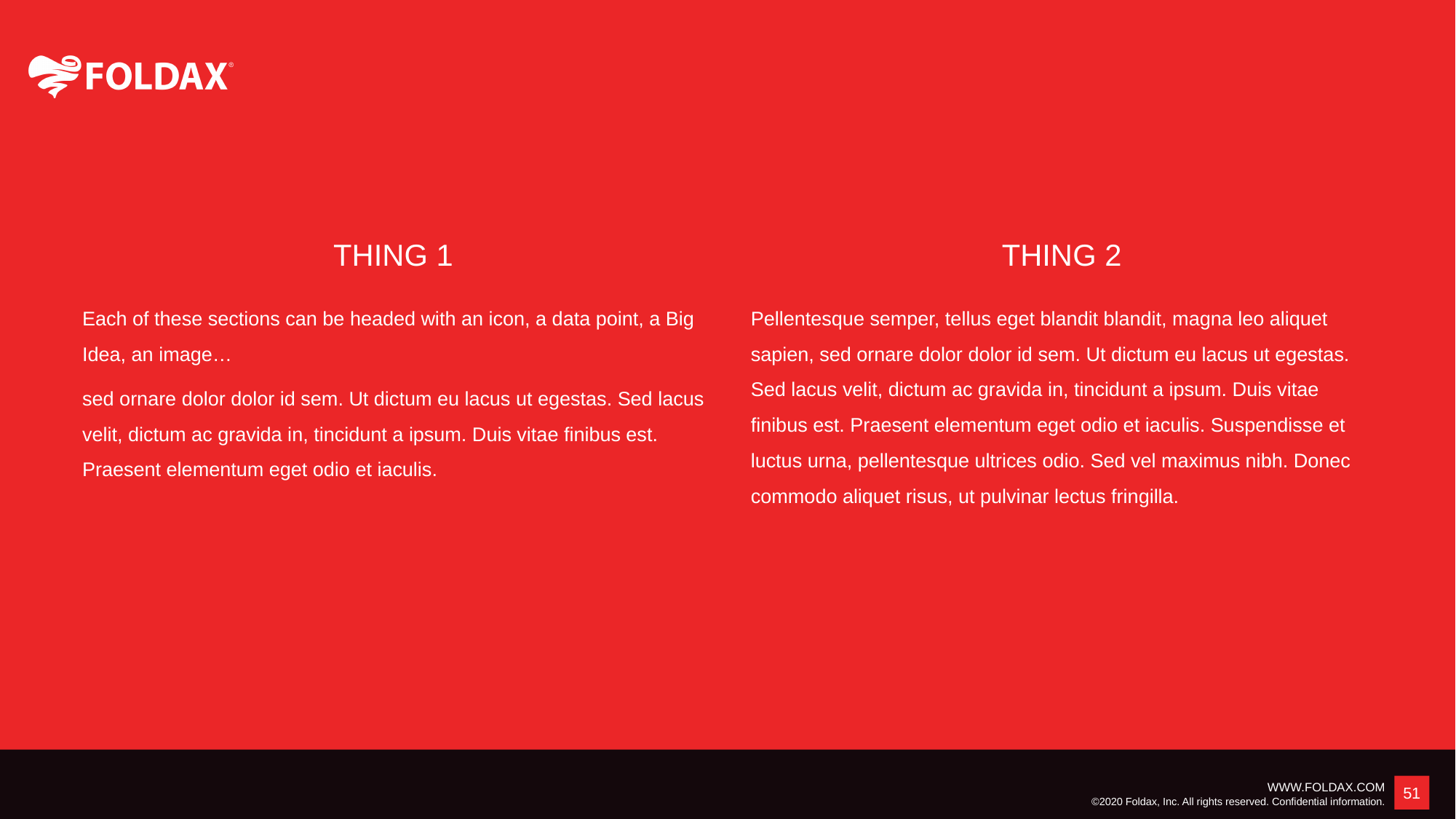

THING 1
THING 2
Pellentesque semper, tellus eget blandit blandit, magna leo aliquet sapien, sed ornare dolor dolor id sem. Ut dictum eu lacus ut egestas. Sed lacus velit, dictum ac gravida in, tincidunt a ipsum. Duis vitae finibus est. Praesent elementum eget odio et iaculis. Suspendisse et luctus urna, pellentesque ultrices odio. Sed vel maximus nibh. Donec commodo aliquet risus, ut pulvinar lectus fringilla.
Each of these sections can be headed with an icon, a data point, a Big Idea, an image…
sed ornare dolor dolor id sem. Ut dictum eu lacus ut egestas. Sed lacus velit, dictum ac gravida in, tincidunt a ipsum. Duis vitae finibus est. Praesent elementum eget odio et iaculis.
HOW TO LAY OUT 2 COLUMN TEXT
USE THESE MARGINS
NOTE 12PT SPACING BETWEEN PARAGRAPHS
NOTE SPACING BETWEEN COLUMNS – VERTICAL LINE NOT NEEDED!
©2020 Foldax, Inc. All rights reserved. Confidential information.
51